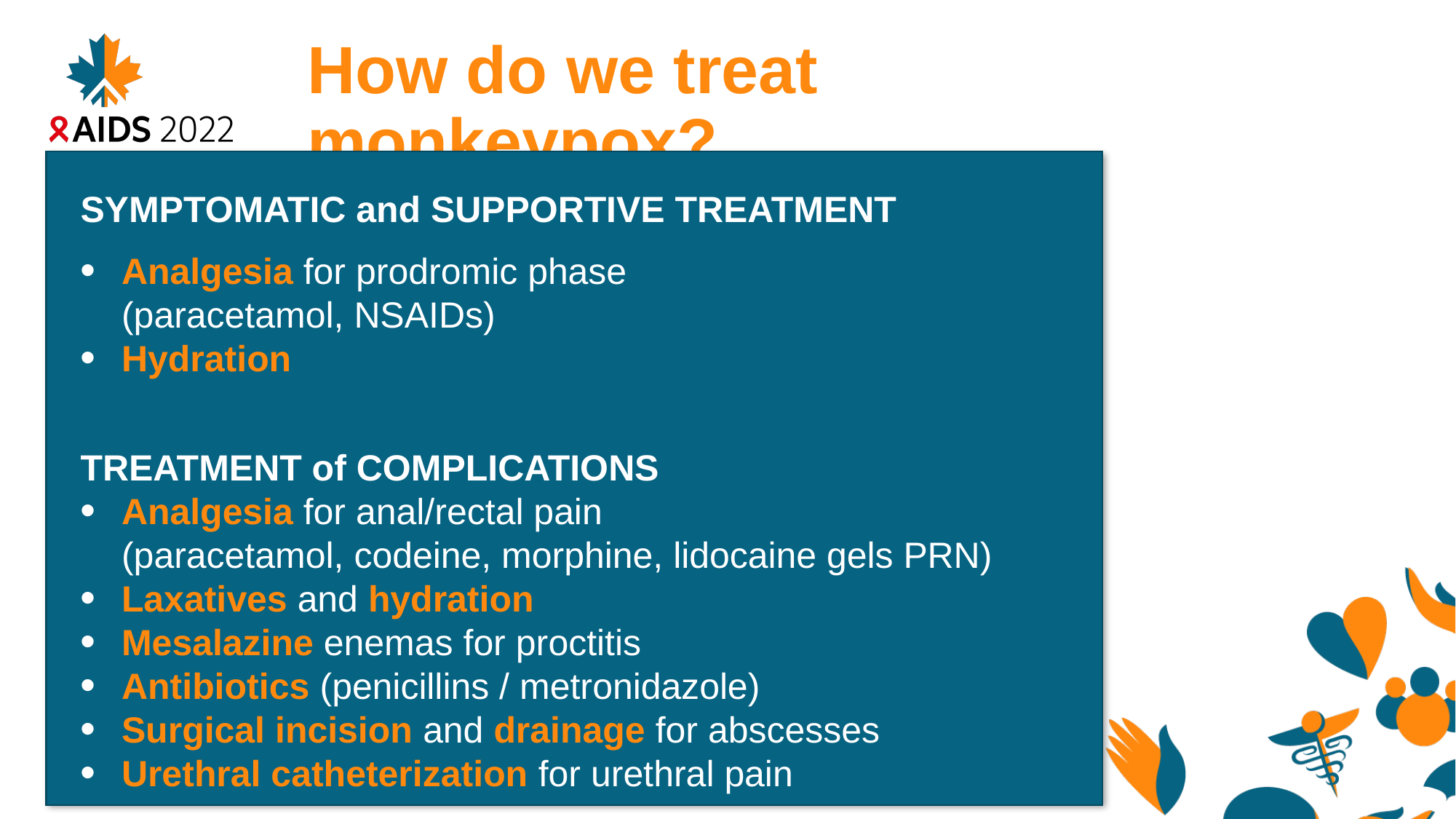

How do we treat monkeypox?
SYMPTOMATIC and SUPPORTIVE TREATMENT
Analgesia for prodromic phase
(paracetamol, NSAIDs)
Hydration
.v
TREATMENT of COMPLICATIONS
Analgesia for anal/rectal pain
(paracetamol, codeine, morphine, lidocaine gels PRN)
Laxatives and hydration
Mesalazine enemas for proctitis
Antibiotics (penicillins / metronidazole)
Surgical incision and drainage for abscesses
Urethral catheterization for urethral pain